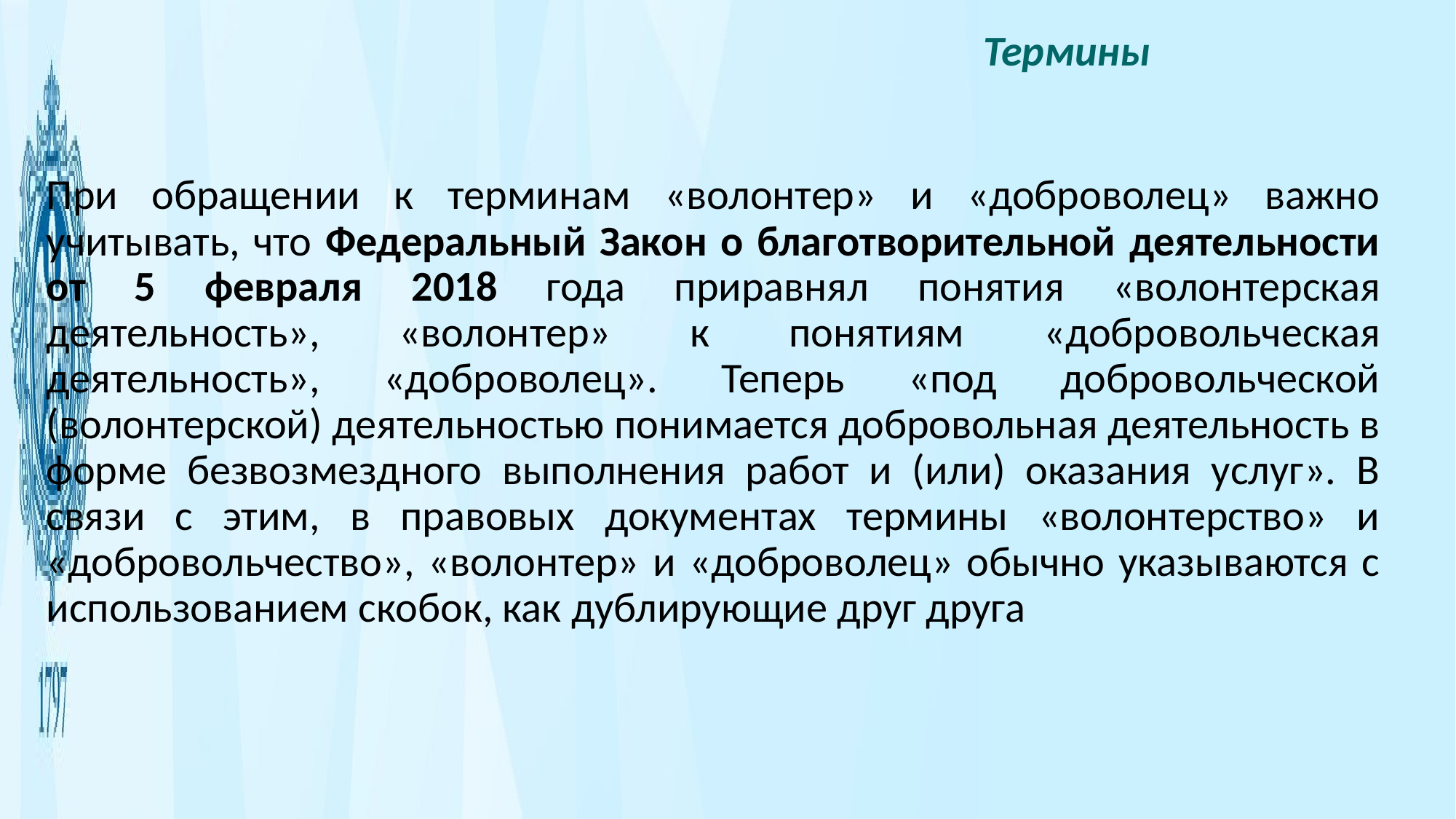

Термины
При обращении к терминам «волонтер» и «доброволец» важно учитывать, что Федеральный Закон о благотворительной деятельности от 5 февраля 2018 года приравнял понятия «волонтерская деятельность», «волонтeр» к понятиям «добровольческая деятельность», «доброволец». Теперь «под добровольческой (волонтерской) деятельностью понимается добровольная деятельность в форме безвозмездного выполнения работ и (или) оказания услуг». В связи с этим, в правовых документах термины «волонтерство» и «добровольчество», «волонтер» и «доброволец» обычно указываются с использованием скобок, как дублирующие друг друга